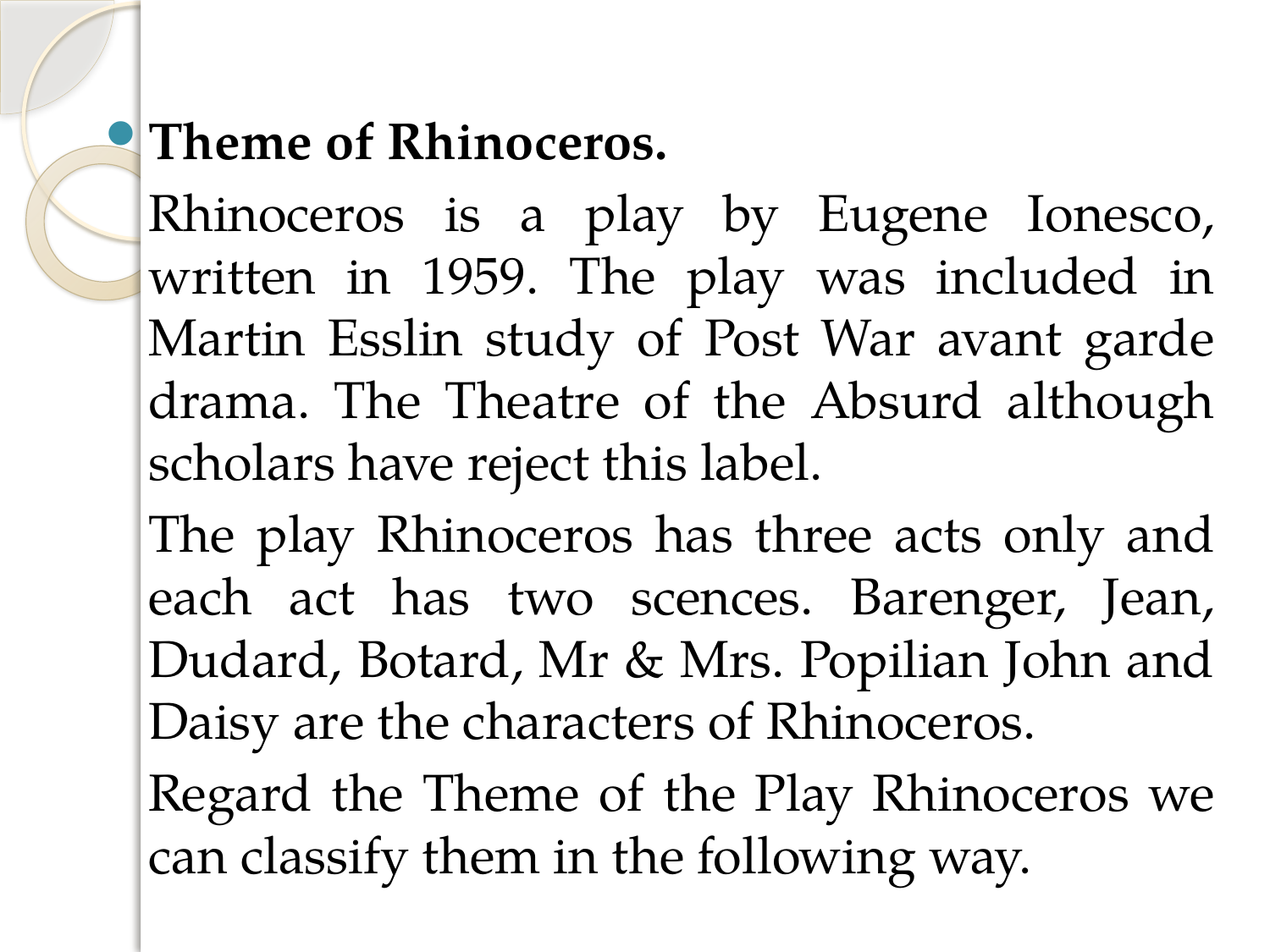

Theme of Rhinoceros.
		Rhinoceros is a play by Eugene Ionesco, written in 1959. The play was included in Martin Esslin study of Post War avant garde drama. The Theatre of the Absurd although scholars have reject this label.
		The play Rhinoceros has three acts only and each act has two scences. Barenger, Jean, Dudard, Botard, Mr & Mrs. Popilian John and Daisy are the characters of Rhinoceros.
	Regard the Theme of the Play Rhinoceros we can classify them in the following way.